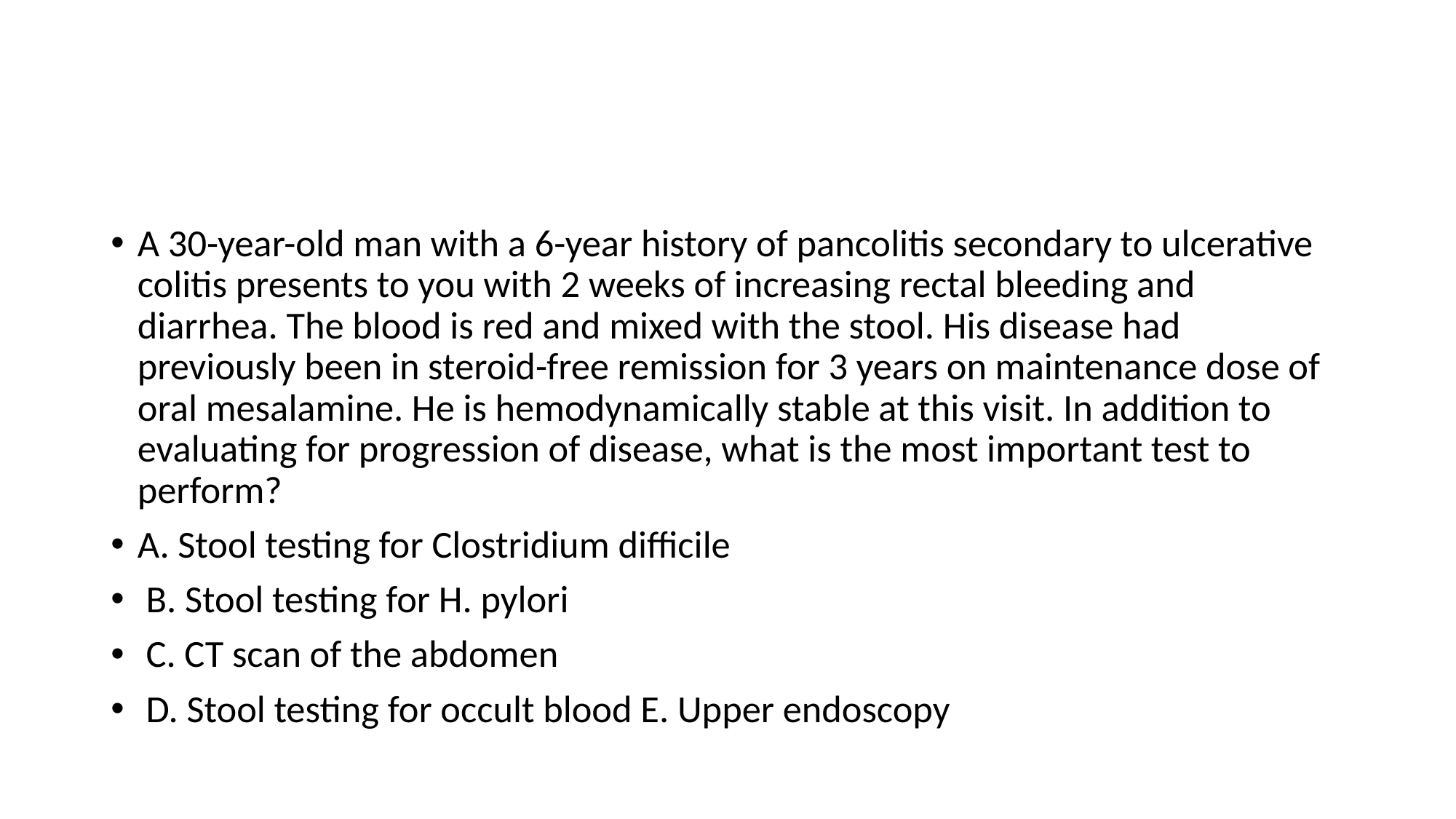

A 30-year-old man with a 6-year history of pancolitis secondary to ulcerative colitis presents to you with 2 weeks of increasing rectal bleeding and diarrhea. The blood is red and mixed with the stool. His disease had previously been in steroid-free remission for 3 years on maintenance dose of oral mesalamine. He is hemodynamically stable at this visit. In addition to evaluating for progression of disease, what is the most important test to perform?
A. Stool testing for Clostridium difficile
 B. Stool testing for H. pylori
 C. CT scan of the abdomen
 D. Stool testing for occult blood E. Upper endoscopy